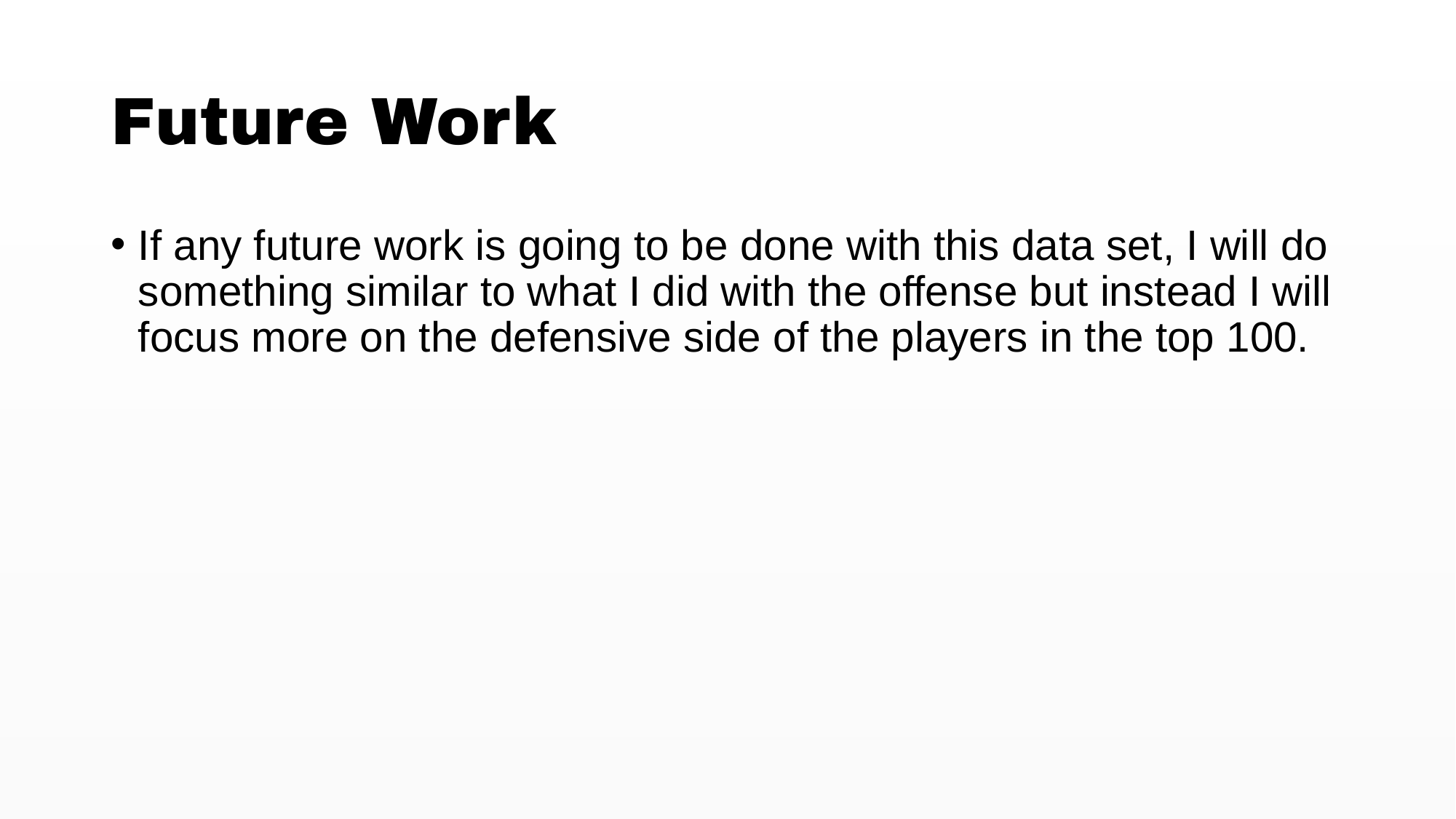

# Future Work
If any future work is going to be done with this data set, I will do something similar to what I did with the offense but instead I will focus more on the defensive side of the players in the top 100.